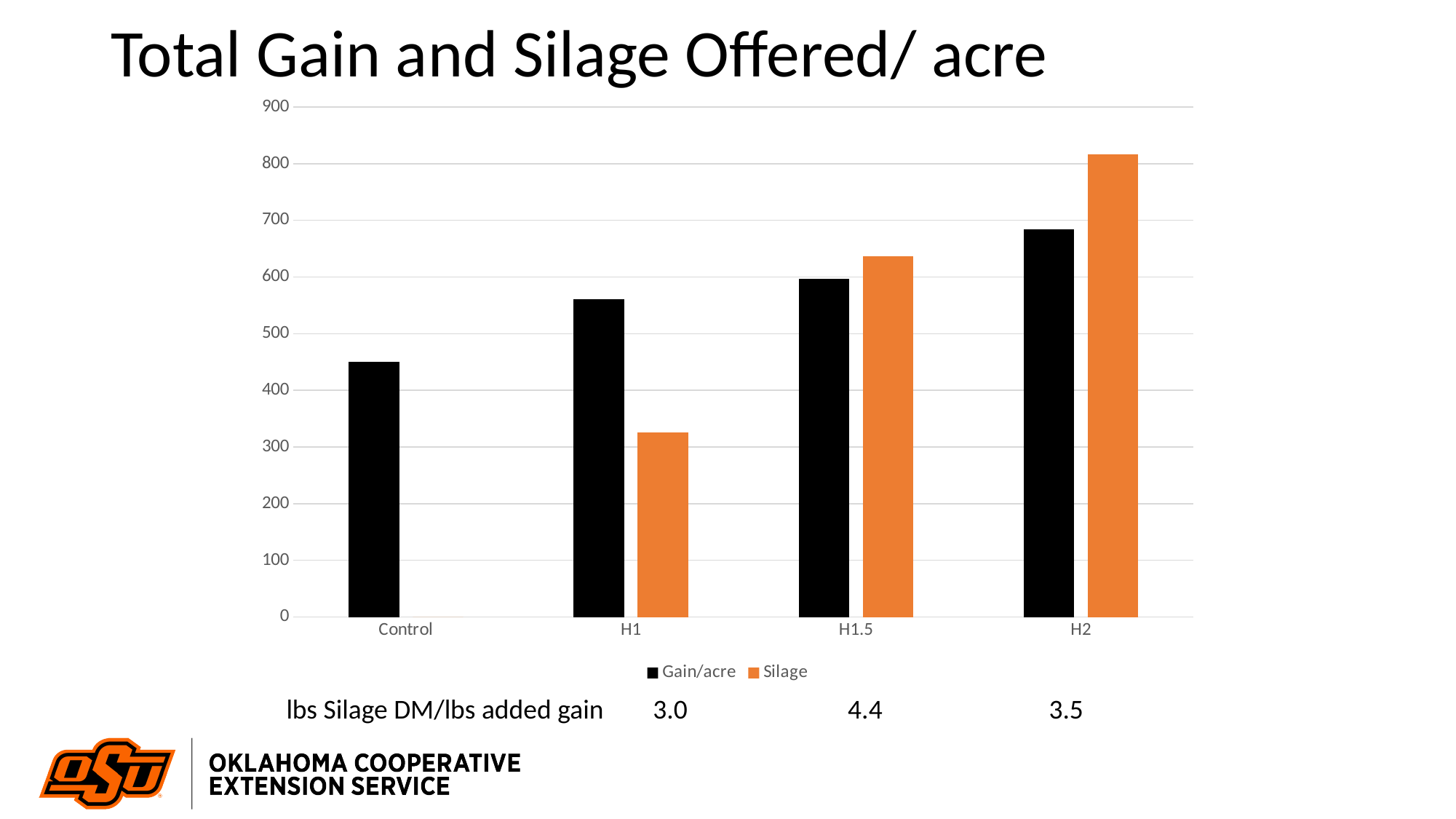

# Total Gain and Silage Offered/ acre

### Chart

| Category | Gain/acre | Silage |
|---|---|---|
| Control | 451.0 | 0.0 |
| H1 | 561.0 | 326.0 |
| H1.5 | 597.0 | 636.0 |
| H2 | 684.0 | 816.0 |
         lbs Silage DM/lbs added gain        3.0                          4.4                           3.5